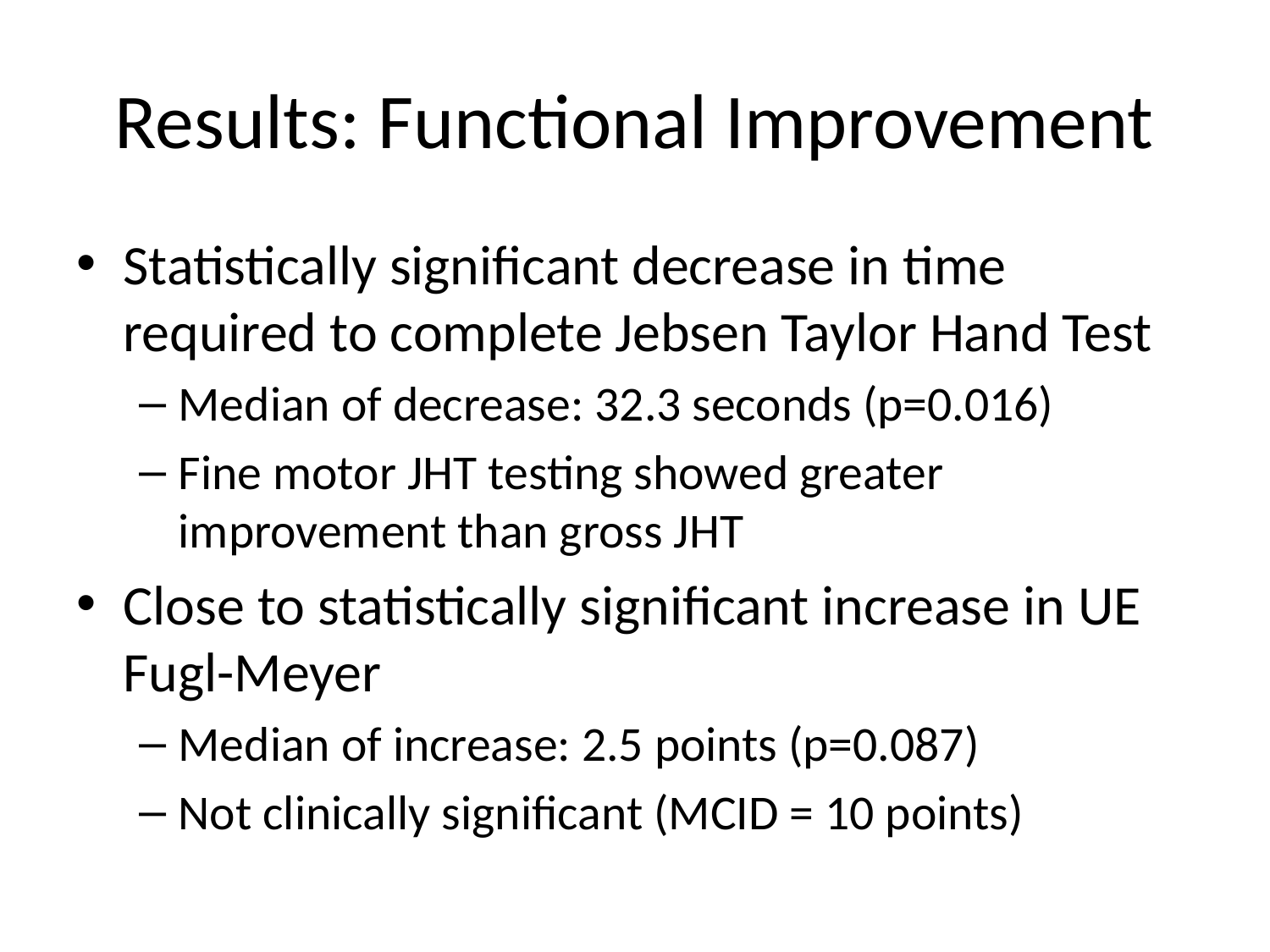

# Results: Functional Improvement
Statistically significant decrease in time required to complete Jebsen Taylor Hand Test
Median of decrease: 32.3 seconds (p=0.016)
Fine motor JHT testing showed greater improvement than gross JHT
Close to statistically significant increase in UE Fugl-Meyer
Median of increase: 2.5 points (p=0.087)
Not clinically significant (MCID = 10 points)